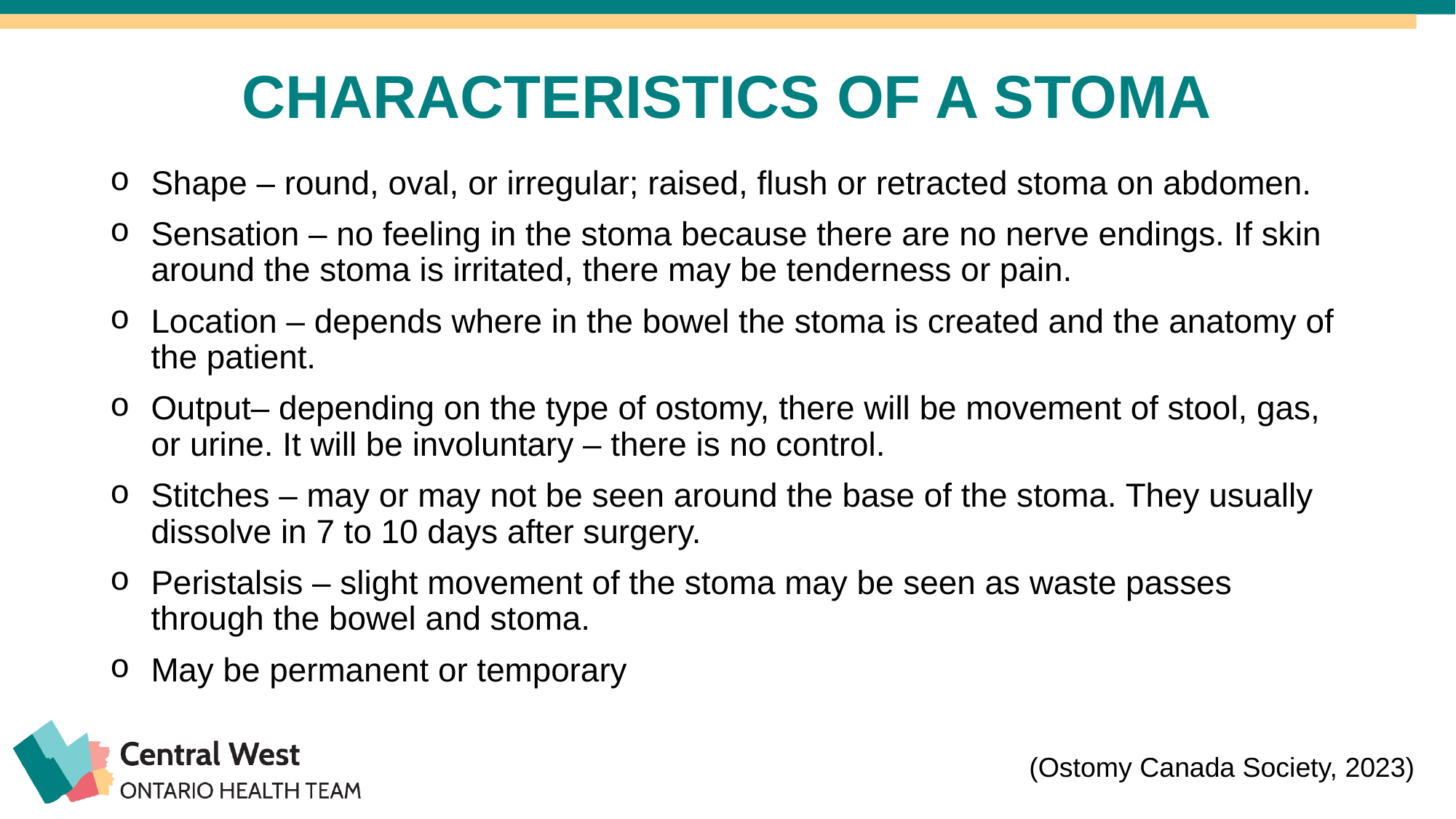

# CHARACTERISTICS OF A STOMA
Shape – round, oval, or irregular; raised, flush or retracted stoma on abdomen.
Sensation – no feeling in the stoma because there are no nerve endings. If skin around the stoma is irritated, there may be tenderness or pain.
Location – depends where in the bowel the stoma is created and the anatomy of the patient.
Output– depending on the type of ostomy, there will be movement of stool, gas, or urine. It will be involuntary – there is no control.
Stitches – may or may not be seen around the base of the stoma. They usually dissolve in 7 to 10 days after surgery.
Peristalsis – slight movement of the stoma may be seen as waste passes through the bowel and stoma.
May be permanent or temporary

(Ostomy Canada Society, 2023)